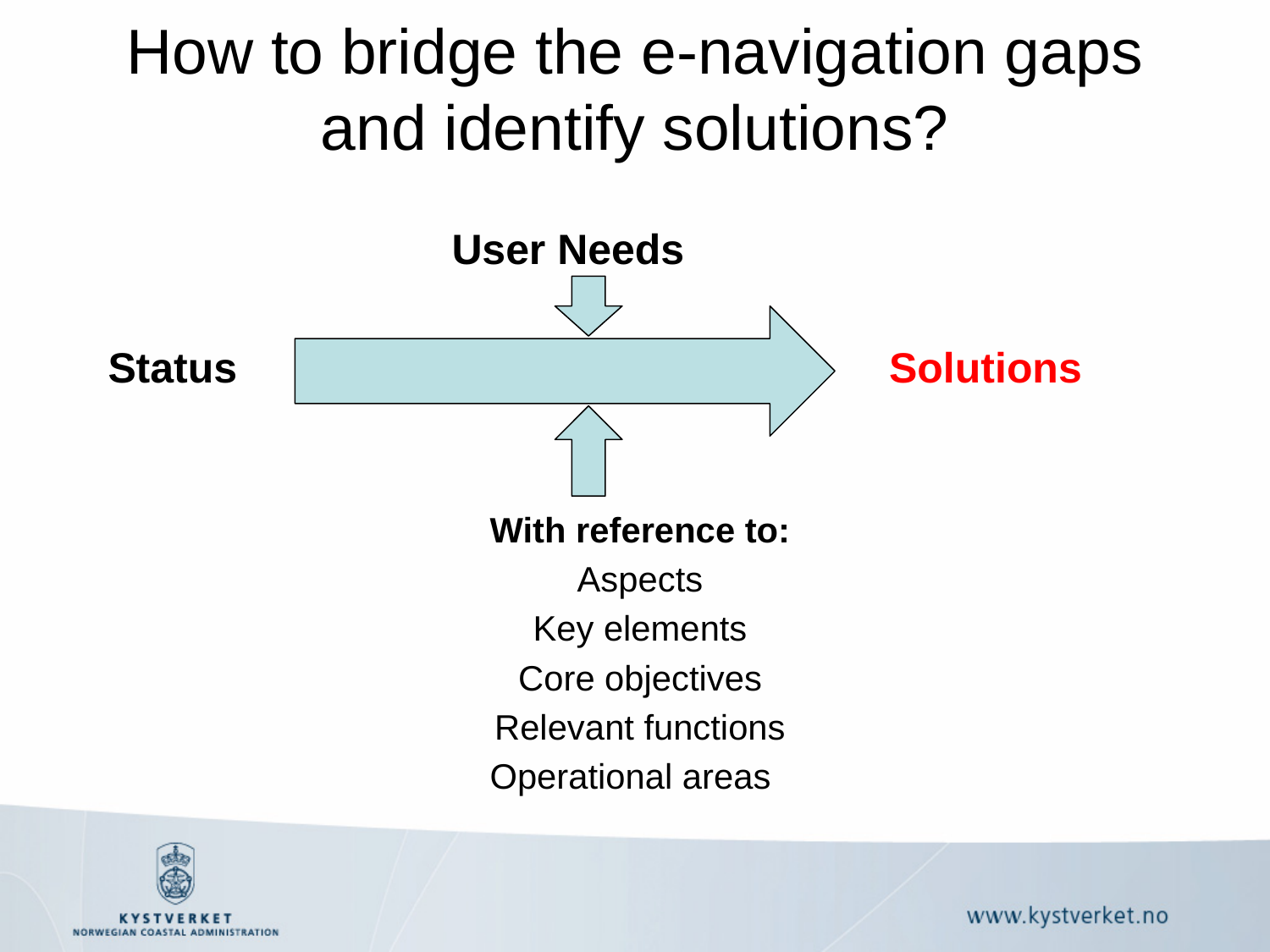

# How to bridge the e-navigation gaps and identify solutions?
                             User Needs

Status                                                       Solutions

With reference to:
Aspects
Key elements
Core objectives
Relevant functions
Operational areas